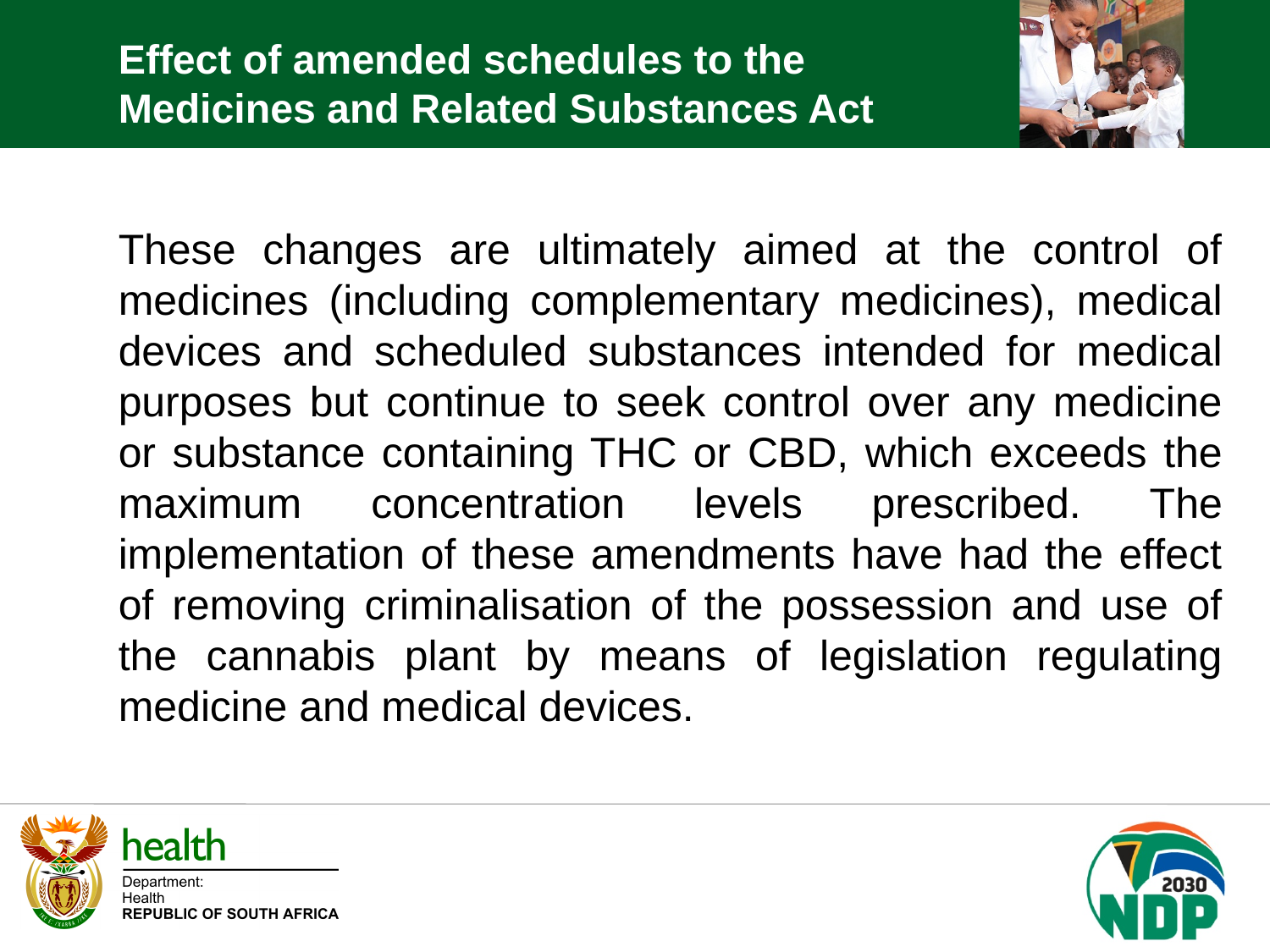

Effect of amended schedules to the Medicines and Related Substances Act
These changes are ultimately aimed at the control of medicines (including complementary medicines), medical devices and scheduled substances intended for medical purposes but continue to seek control over any medicine or substance containing THC or CBD, which exceeds the maximum concentration levels prescribed. The implementation of these amendments have had the effect of removing criminalisation of the possession and use of the cannabis plant by means of legislation regulating medicine and medical devices.